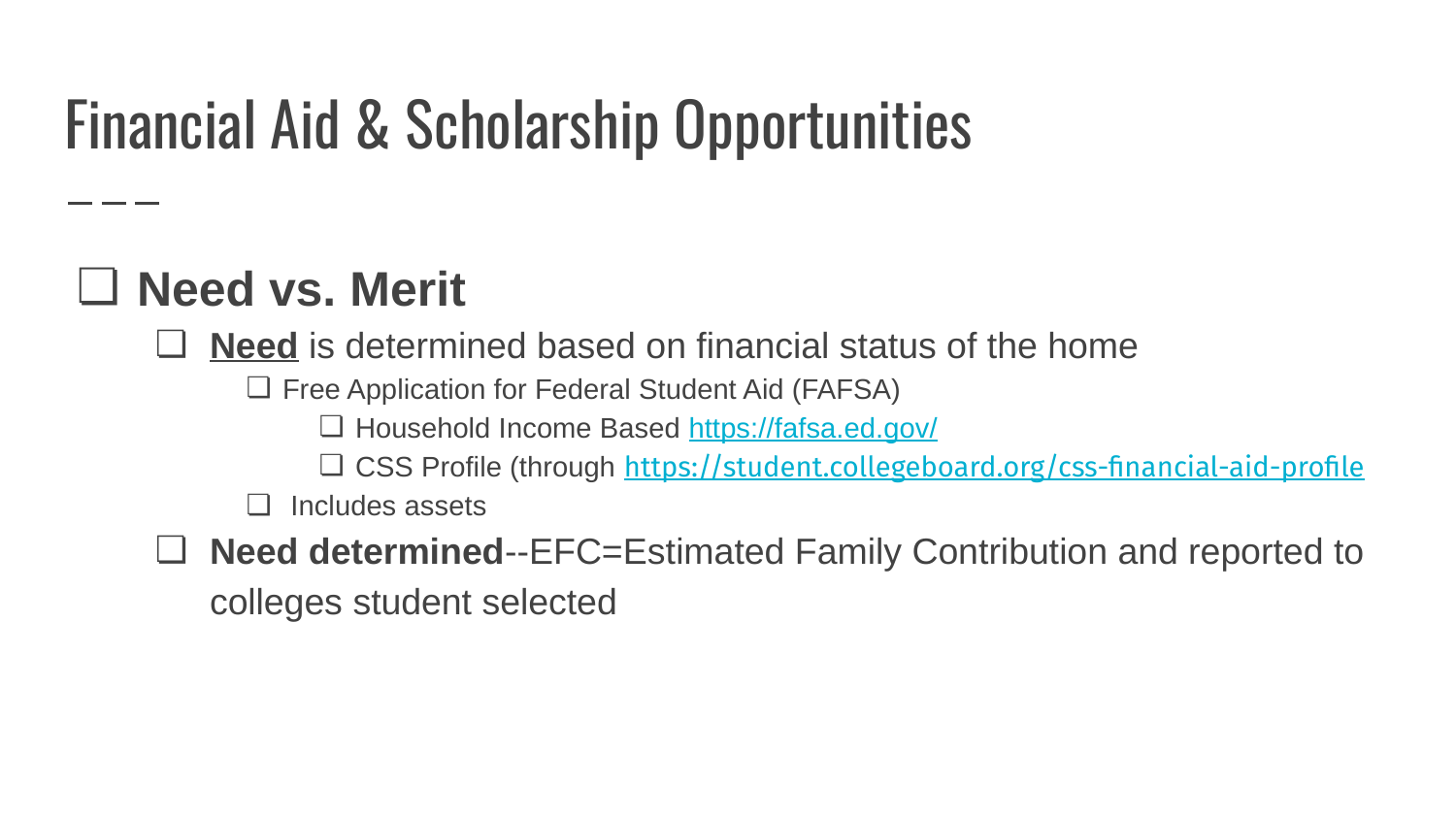

# Financial Aid & Scholarship Opportunities
Need vs. Merit
Need is determined based on financial status of the home
Free Application for Federal Student Aid (FAFSA)
Household Income Based https://fafsa.ed.gov/
CSS Profile (through https://student.collegeboard.org/css-financial-aid-profile
 Includes assets
Need determined--EFC=Estimated Family Contribution and reported to colleges student selected